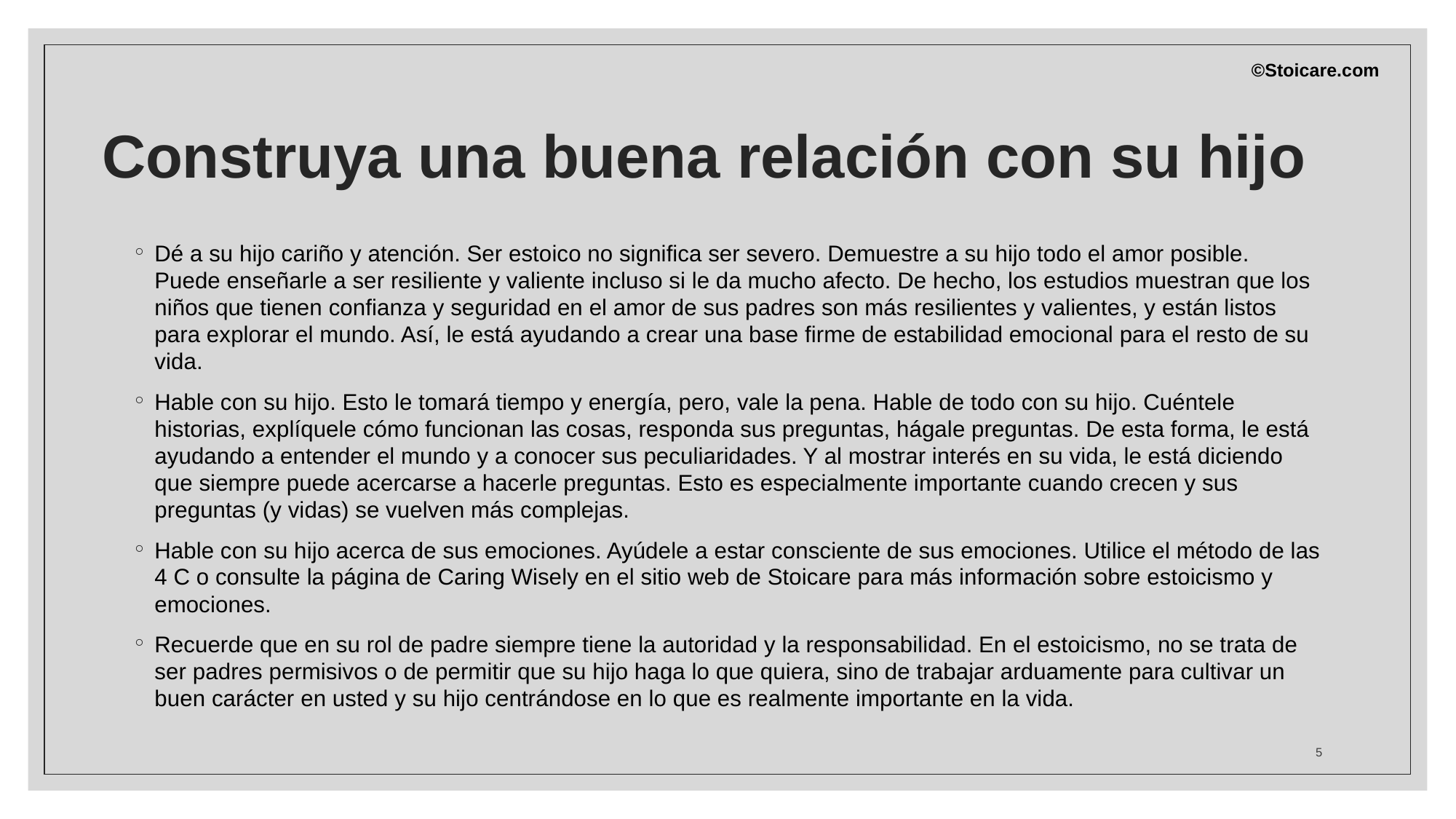

©Stoicare.com
# Construya una buena relación con su hijo
Dé a su hijo cariño y atención. Ser estoico no significa ser severo. Demuestre a su hijo todo el amor posible. Puede enseñarle a ser resiliente y valiente incluso si le da mucho afecto. De hecho, los estudios muestran que los niños que tienen confianza y seguridad en el amor de sus padres son más resilientes y valientes, y están listos para explorar el mundo. Así, le está ayudando a crear una base firme de estabilidad emocional para el resto de su vida.
Hable con su hijo. Esto le tomará tiempo y energía, pero, vale la pena. Hable de todo con su hijo. Cuéntele historias, explíquele cómo funcionan las cosas, responda sus preguntas, hágale preguntas. De esta forma, le está ayudando a entender el mundo y a conocer sus peculiaridades. Y al mostrar interés en su vida, le está diciendo que siempre puede acercarse a hacerle preguntas. Esto es especialmente importante cuando crecen y sus preguntas (y vidas) se vuelven más complejas.
Hable con su hijo acerca de sus emociones. Ayúdele a estar consciente de sus emociones. Utilice el método de las 4 C o consulte la página de Caring Wisely en el sitio web de Stoicare para más información sobre estoicismo y emociones.
Recuerde que en su rol de padre siempre tiene la autoridad y la responsabilidad. En el estoicismo, no se trata de ser padres permisivos o de permitir que su hijo haga lo que quiera, sino de trabajar arduamente para cultivar un buen carácter en usted y su hijo centrándose en lo que es realmente importante en la vida.
5